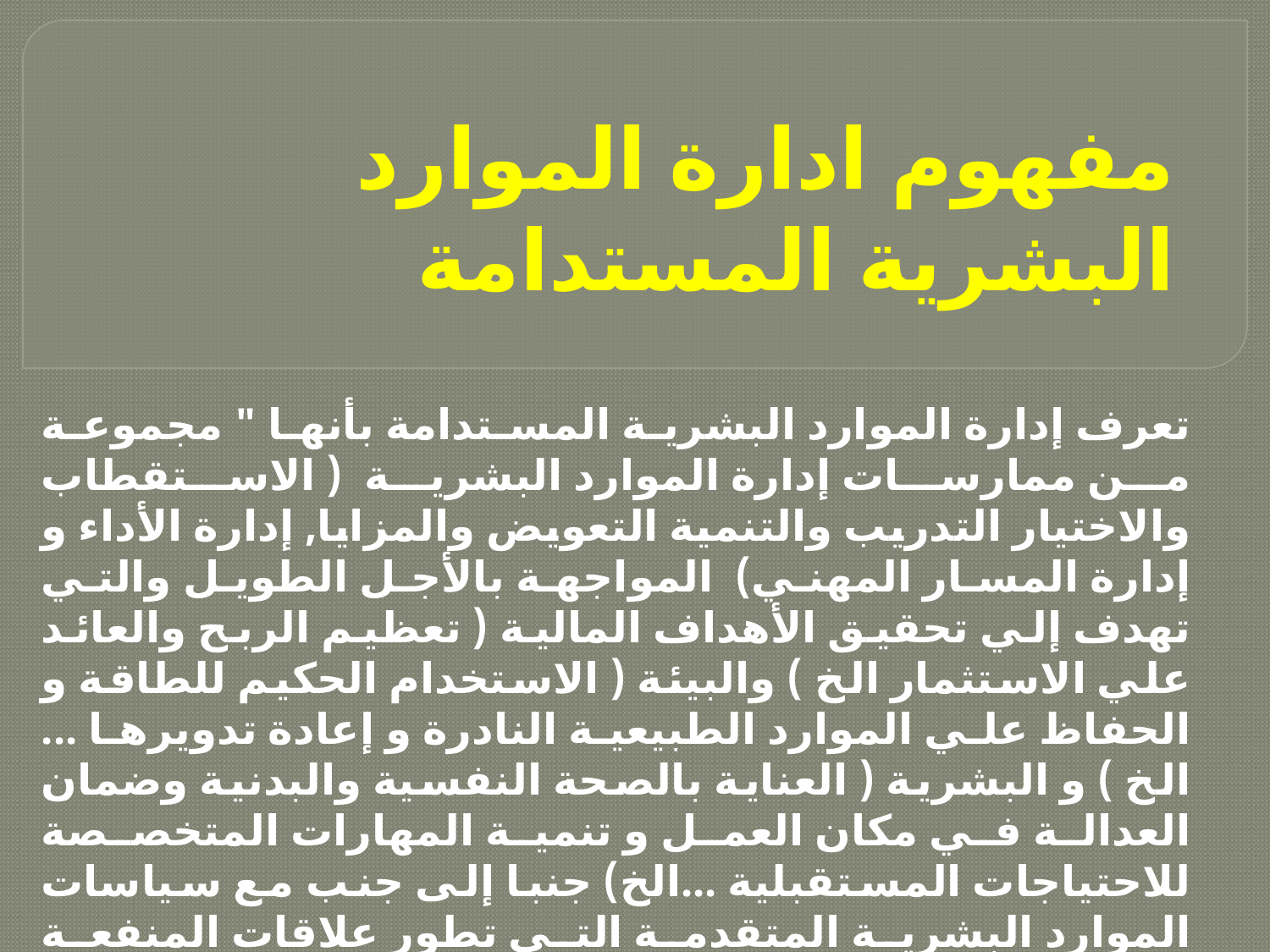

# مفهوم ادارة الموارد البشرية المستدامة
تعرف إدارة الموارد البشرية المستدامة بأنها " مجموعة من ممارسات إدارة الموارد البشرية  ( الاستقطاب والاختيار التدريب والتنمية التعويض والمزايا, إدارة الأداء و إدارة المسار المهني)  المواجهة بالأجل الطويل والتي تهدف إلي تحقيق الأهداف المالية ( تعظيم الربح والعائد علي الاستثمار الخ ) والبيئة ( الاستخدام الحكيم للطاقة و الحفاظ علي الموارد الطبيعية النادرة و إعادة تدويرها ... الخ ) و البشرية ( العناية بالصحة النفسية والبدنية وضمان العدالة في مكان العمل و تنمية المهارات المتخصصة للاحتياجات المستقبلية ...الخ) جنبا إلى جنب مع سياسات الموارد البشرية المتقدمة التي تطور علاقات المنفعة المتبادلة والمنصفة والعادلة بين مقدمي الموارد الداخلية ( الموظفين و أسرهم ) و الموارد الخارجية ( مجتمع و البيئة ) والتي تؤدي إلي الأداء